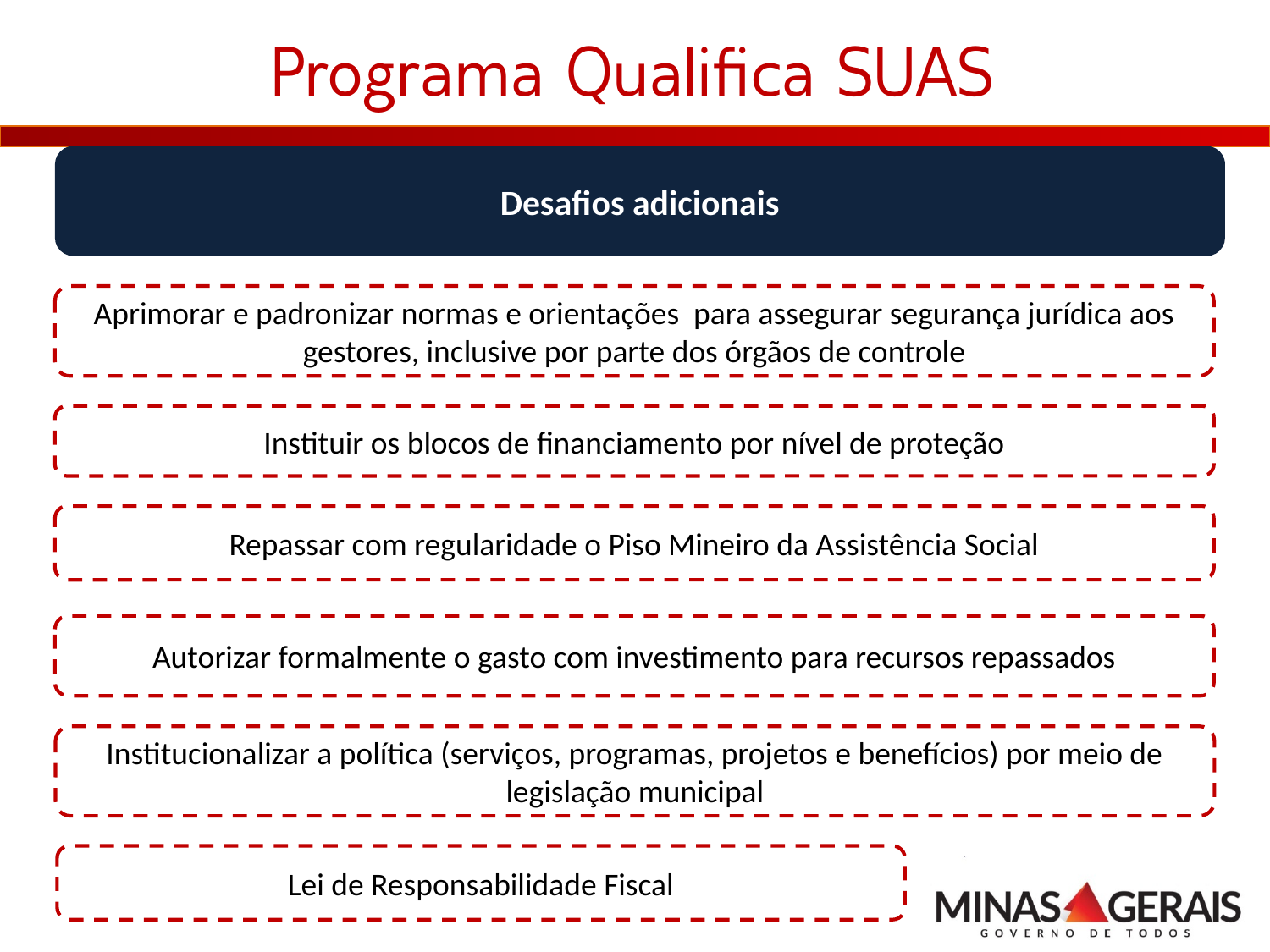

# Programa Qualifica SUAS
Desafios adicionais
Aprimorar e padronizar normas e orientações  para assegurar segurança jurídica aos gestores, inclusive por parte dos órgãos de controle
Instituir os blocos de financiamento por nível de proteção
Repassar com regularidade o Piso Mineiro da Assistência Social
Autorizar formalmente o gasto com investimento para recursos repassados
Institucionalizar a política (serviços, programas, projetos e benefícios) por meio de legislação municipal
Lei de Responsabilidade Fiscal